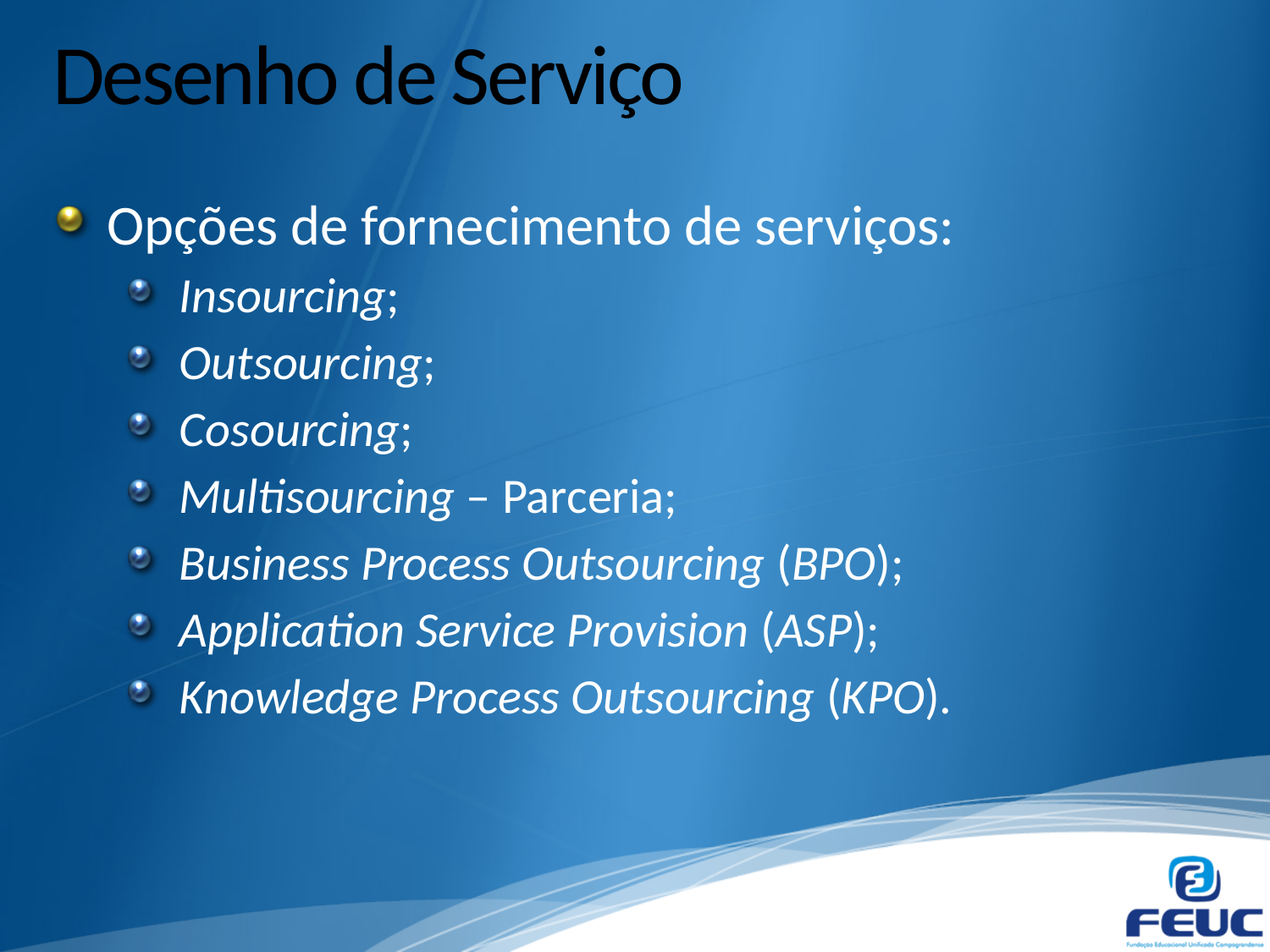

# Desenho de Serviço
Opções de fornecimento de serviços:
Insourcing;
Outsourcing;
Cosourcing;
Multisourcing – Parceria;
Business Process Outsourcing (BPO);
Application Service Provision (ASP);
Knowledge Process Outsourcing (KPO).